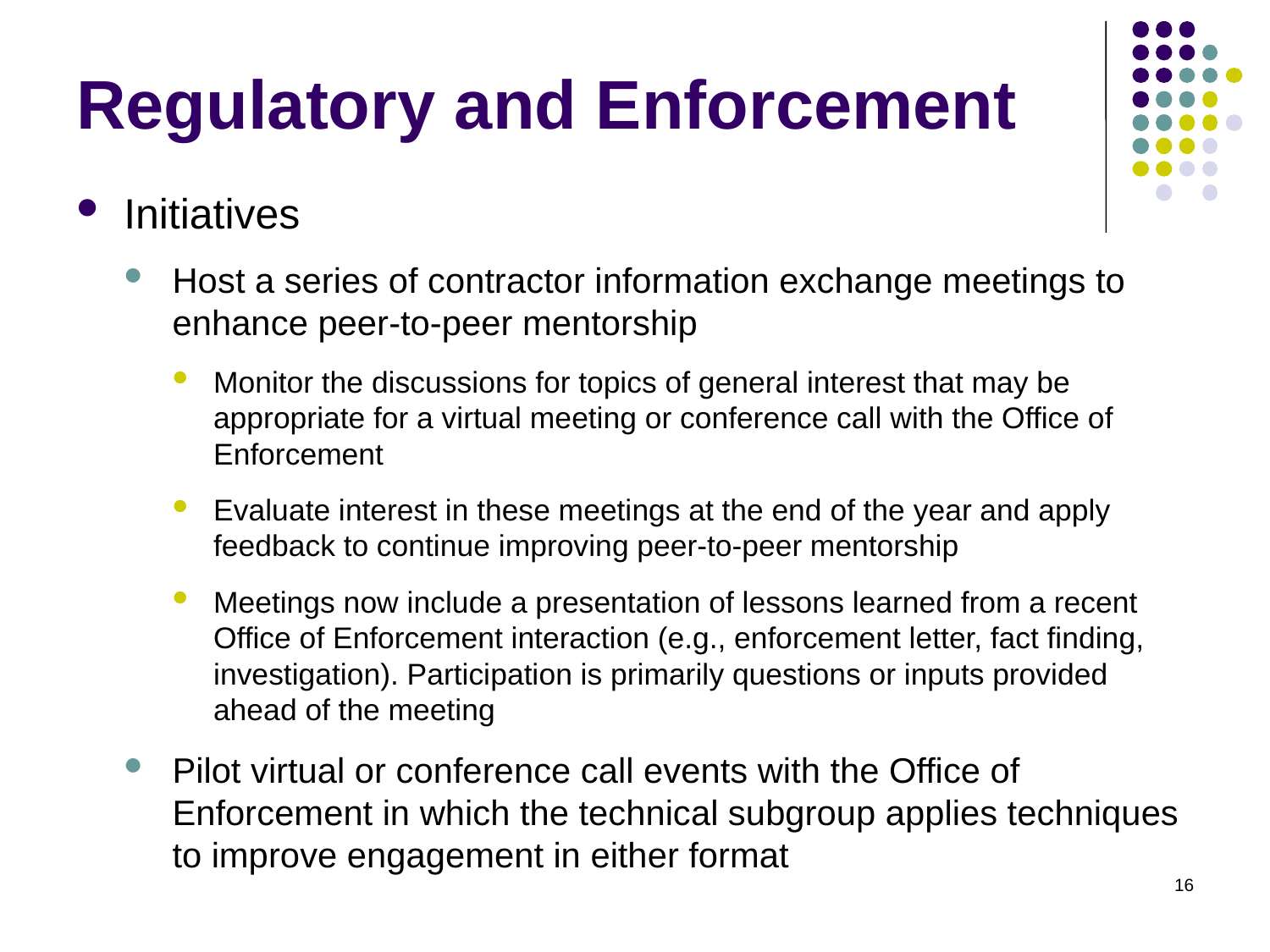

# Regulatory and Enforcement
Initiatives
Host a series of contractor information exchange meetings to enhance peer-to-peer mentorship
Monitor the discussions for topics of general interest that may be appropriate for a virtual meeting or conference call with the Office of Enforcement
Evaluate interest in these meetings at the end of the year and apply feedback to continue improving peer-to-peer mentorship
Meetings now include a presentation of lessons learned from a recent Office of Enforcement interaction (e.g., enforcement letter, fact finding, investigation). Participation is primarily questions or inputs provided ahead of the meeting
Pilot virtual or conference call events with the Office of Enforcement in which the technical subgroup applies techniques to improve engagement in either format

16